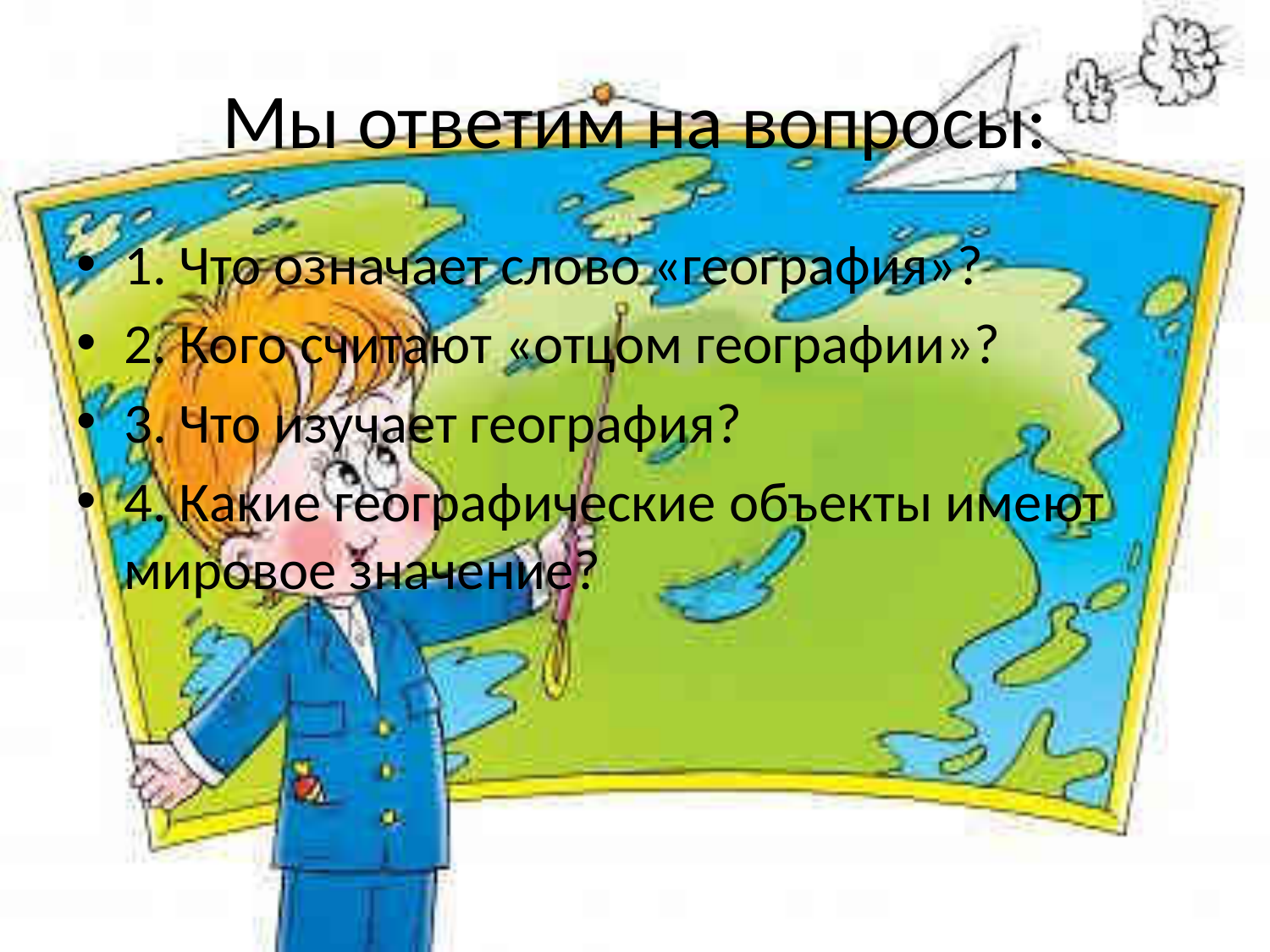

# Мы ответим на вопросы:
1. Что означает слово «география»?
2. Кого считают «отцом географии»?
3. Что изучает география?
4. Какие географические объекты имеют мировое значение?